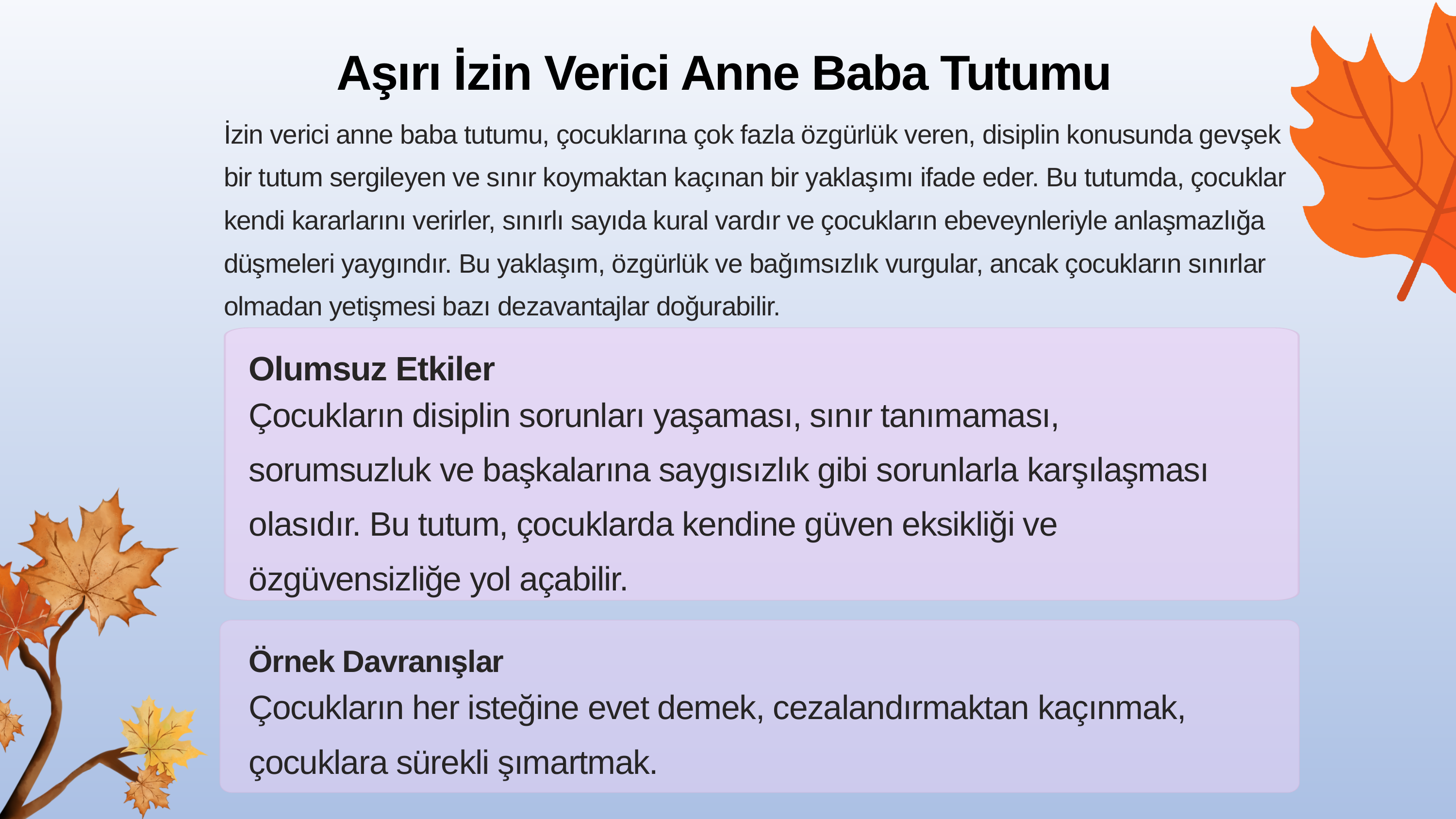

Aşırı İzin Verici Anne Baba Tutumu
İzin verici anne baba tutumu, çocuklarına çok fazla özgürlük veren, disiplin konusunda gevşek bir tutum sergileyen ve sınır koymaktan kaçınan bir yaklaşımı ifade eder. Bu tutumda, çocuklar kendi kararlarını verirler, sınırlı sayıda kural vardır ve çocukların ebeveynleriyle anlaşmazlığa düşmeleri yaygındır. Bu yaklaşım, özgürlük ve bağımsızlık vurgular, ancak çocukların sınırlar olmadan yetişmesi bazı dezavantajlar doğurabilir.

Olumsuz Etkiler
Çocukların disiplin sorunları yaşaması, sınır tanımaması, sorumsuzluk ve başkalarına saygısızlık gibi sorunlarla karşılaşması olasıdır. Bu tutum, çocuklarda kendine güven eksikliği ve özgüvensizliğe yol açabilir.

Örnek Davranışlar
Çocukların her isteğine evet demek, cezalandırmaktan kaçınmak, çocuklara sürekli şımartmak.